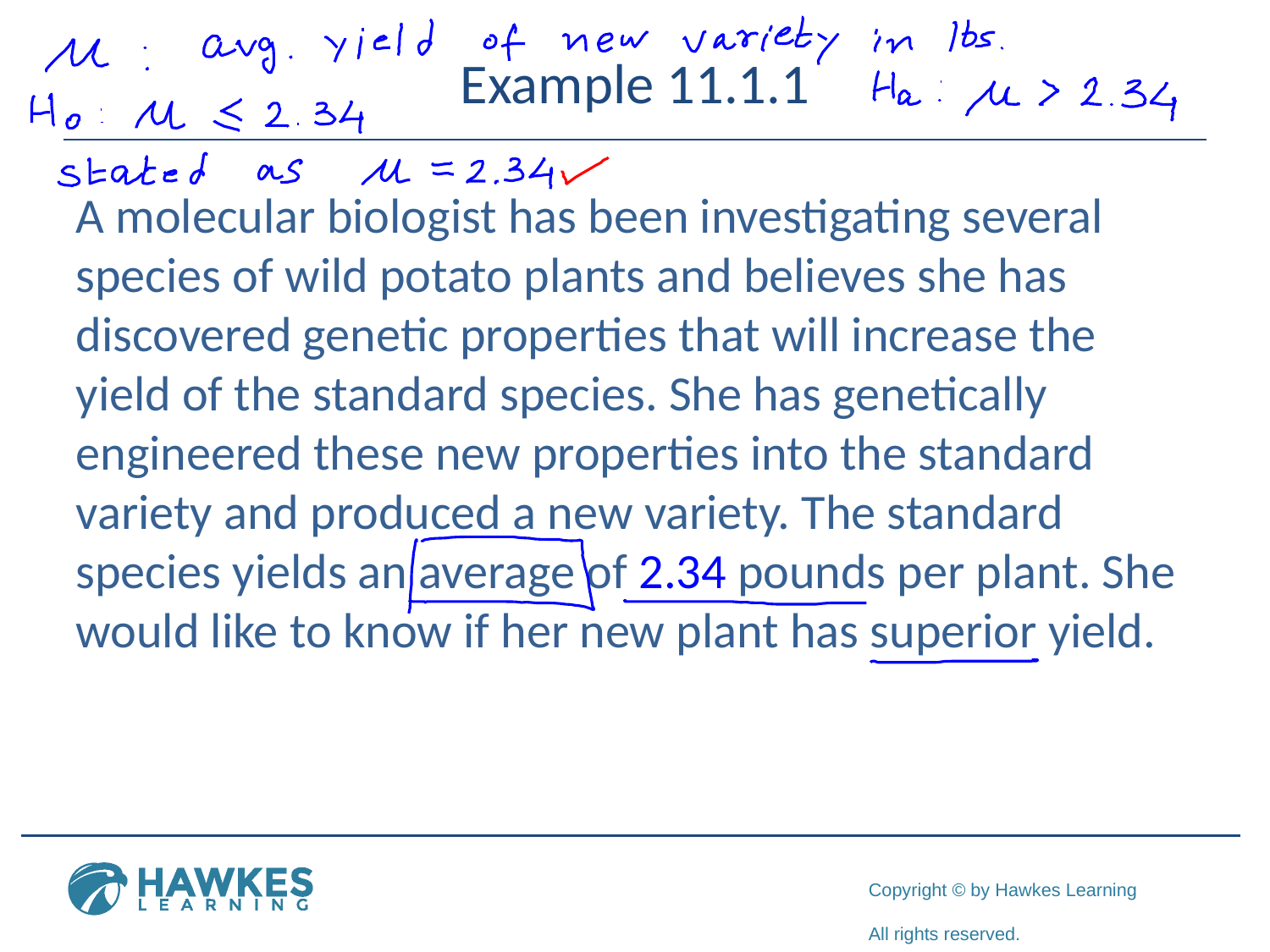

# Example 11.1.1

A molecular biologist has been investigating several species of wild potato plants and believes she has discovered genetic properties that will increase the yield of the standard species. She has genetically engineered these new properties into the standard variety and produced a new variety. The standard species yields an average of 2.34 pounds per plant. She would like to know if her new plant has superior yield.